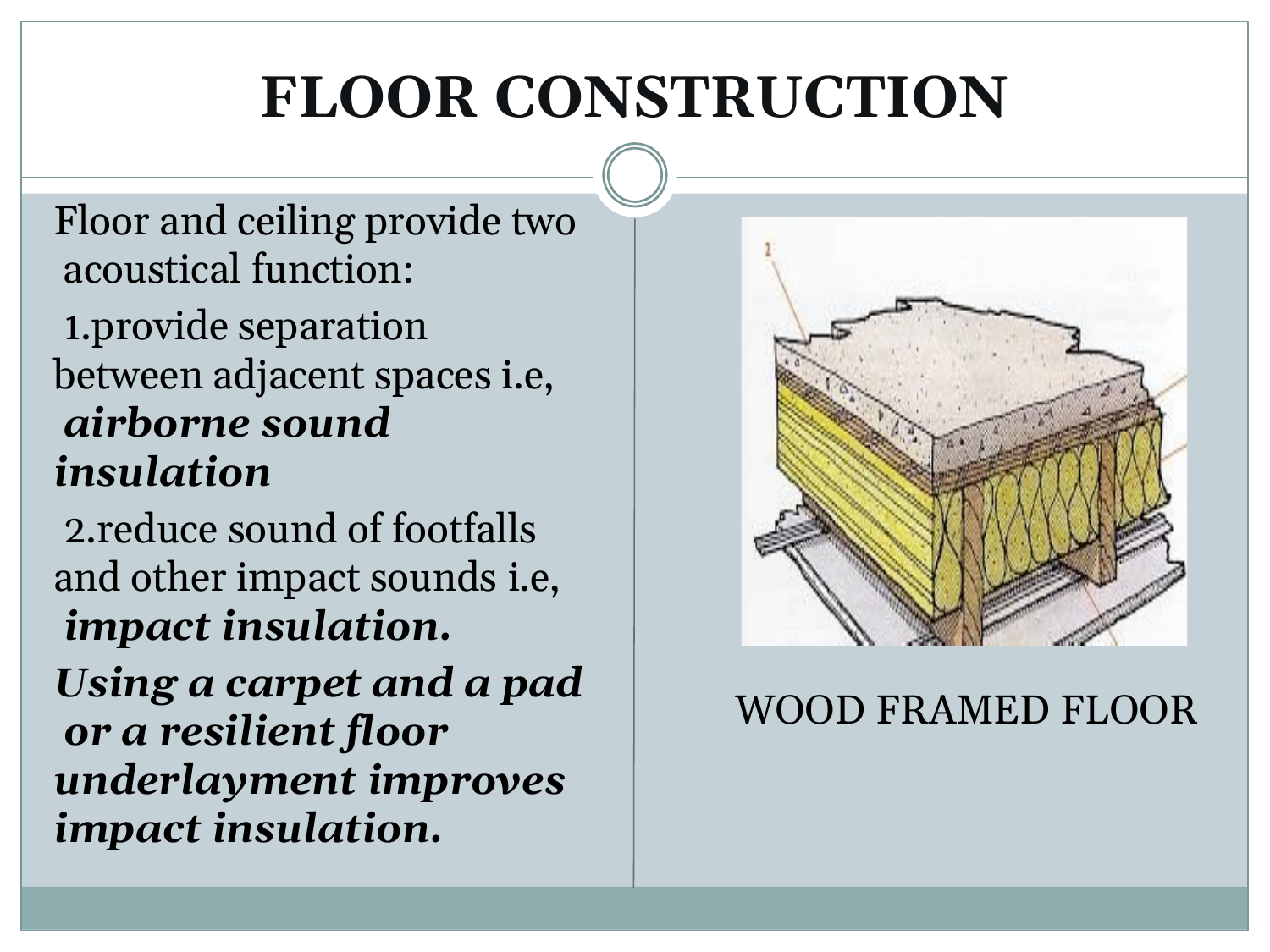

# FLOOR CONSTRUCTION
Floor and ceiling provide two  acoustical function:
provide separation  between adjacent spaces i.e,  airborne sound  insulation
reduce sound of footfalls  and other impact sounds i.e,  impact insulation.
Using a carpet and a pad  or a resilient floor  underlayment improves  impact insulation.

WOOD FRAMED FLOOR